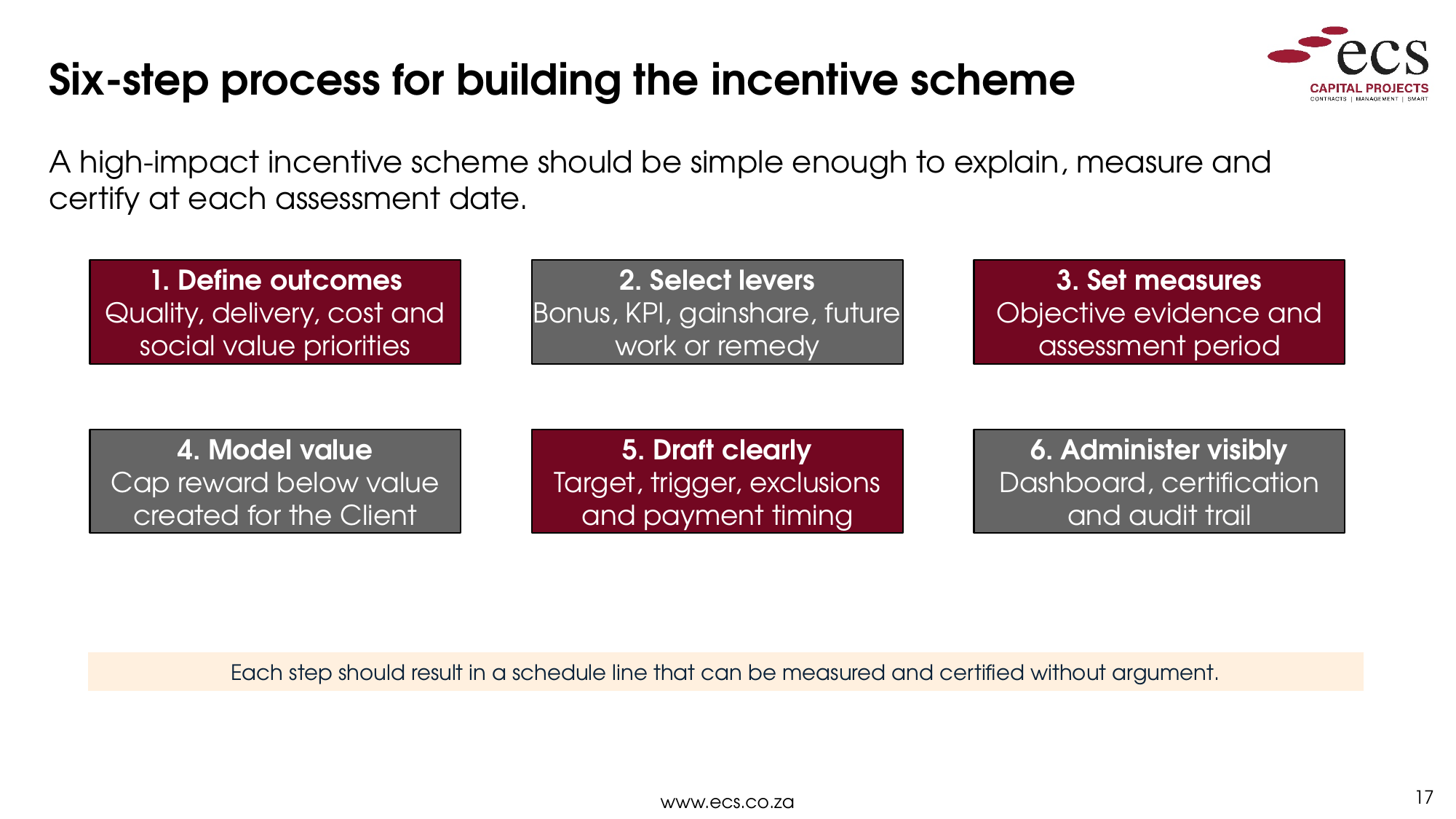

Six-step process for building the incentive scheme
A high-impact incentive scheme should be simple enough to explain, measure and certify at each assessment date.
1. Define outcomes
Quality, delivery, cost and social value priorities
2. Select levers
Bonus, KPI, gainshare, future work or remedy
3. Set measures
Objective evidence and assessment period
4. Model value
Cap reward below value created for the Client
5. Draft clearly
Target, trigger, exclusions and payment timing
6. Administer visibly
Dashboard, certification and audit trail
Each step should result in a schedule line that can be measured and certified without argument.
17
www.ecs.co.za